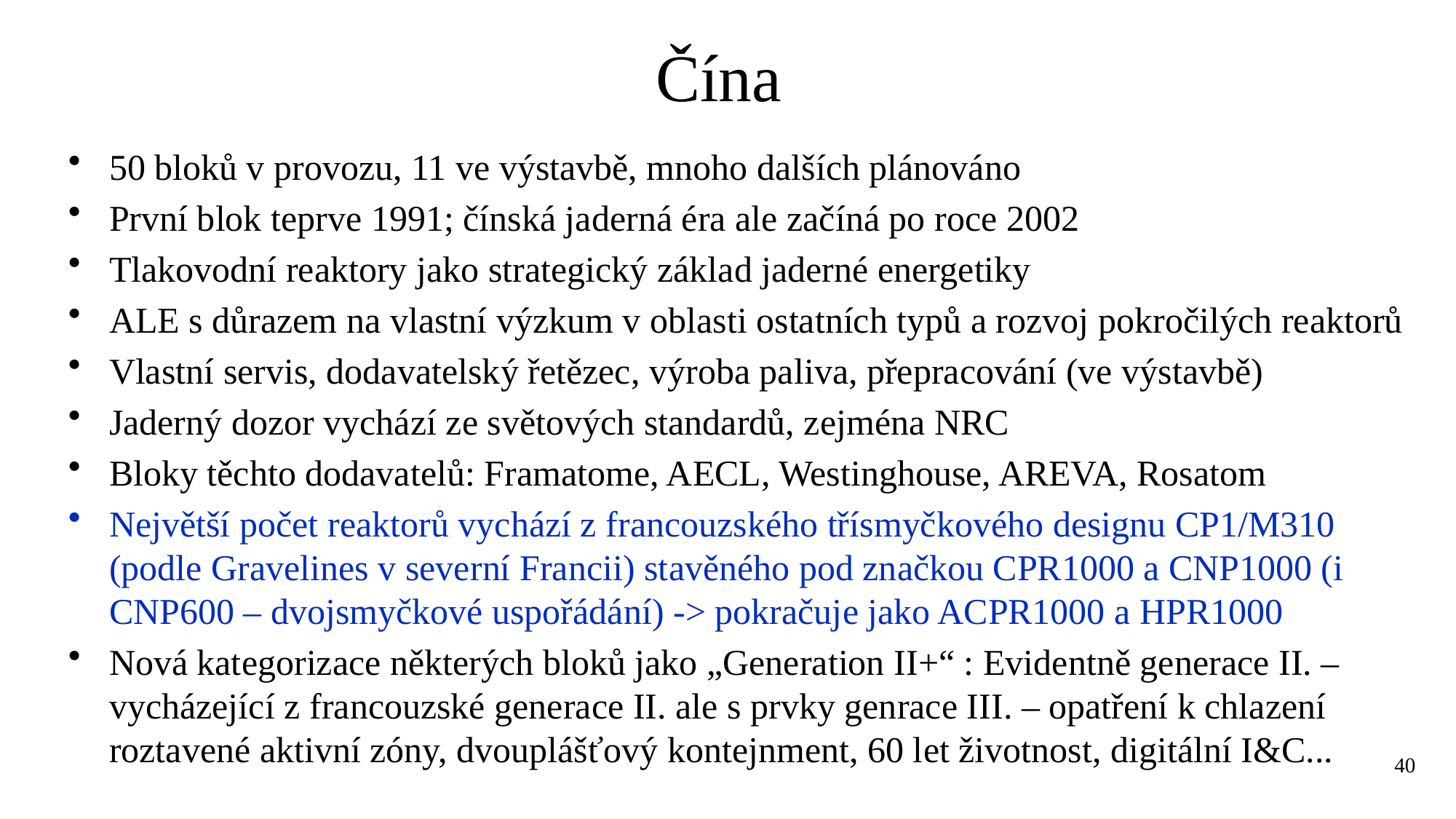

# Čína
50 bloků v provozu, 11 ve výstavbě, mnoho dalších plánováno
První blok teprve 1991; čínská jaderná éra ale začíná po roce 2002
Tlakovodní reaktory jako strategický základ jaderné energetiky
ALE s důrazem na vlastní výzkum v oblasti ostatních typů a rozvoj pokročilých reaktorů
Vlastní servis, dodavatelský řetězec, výroba paliva, přepracování (ve výstavbě)
Jaderný dozor vychází ze světových standardů, zejména NRC
Bloky těchto dodavatelů: Framatome, AECL, Westinghouse, AREVA, Rosatom
Největší počet reaktorů vychází z francouzského třísmyčkového designu CP1/M310 (podle Gravelines v severní Francii) stavěného pod značkou CPR1000 a CNP1000 (i CNP600 – dvojsmyčkové uspořádání) -> pokračuje jako ACPR1000 a HPR1000
Nová kategorizace některých bloků jako „Generation II+“ : Evidentně generace II. – vycházející z francouzské generace II. ale s prvky genrace III. – opatření k chlazení roztavené aktivní zóny, dvouplášťový kontejnment, 60 let životnost, digitální I&C...
40